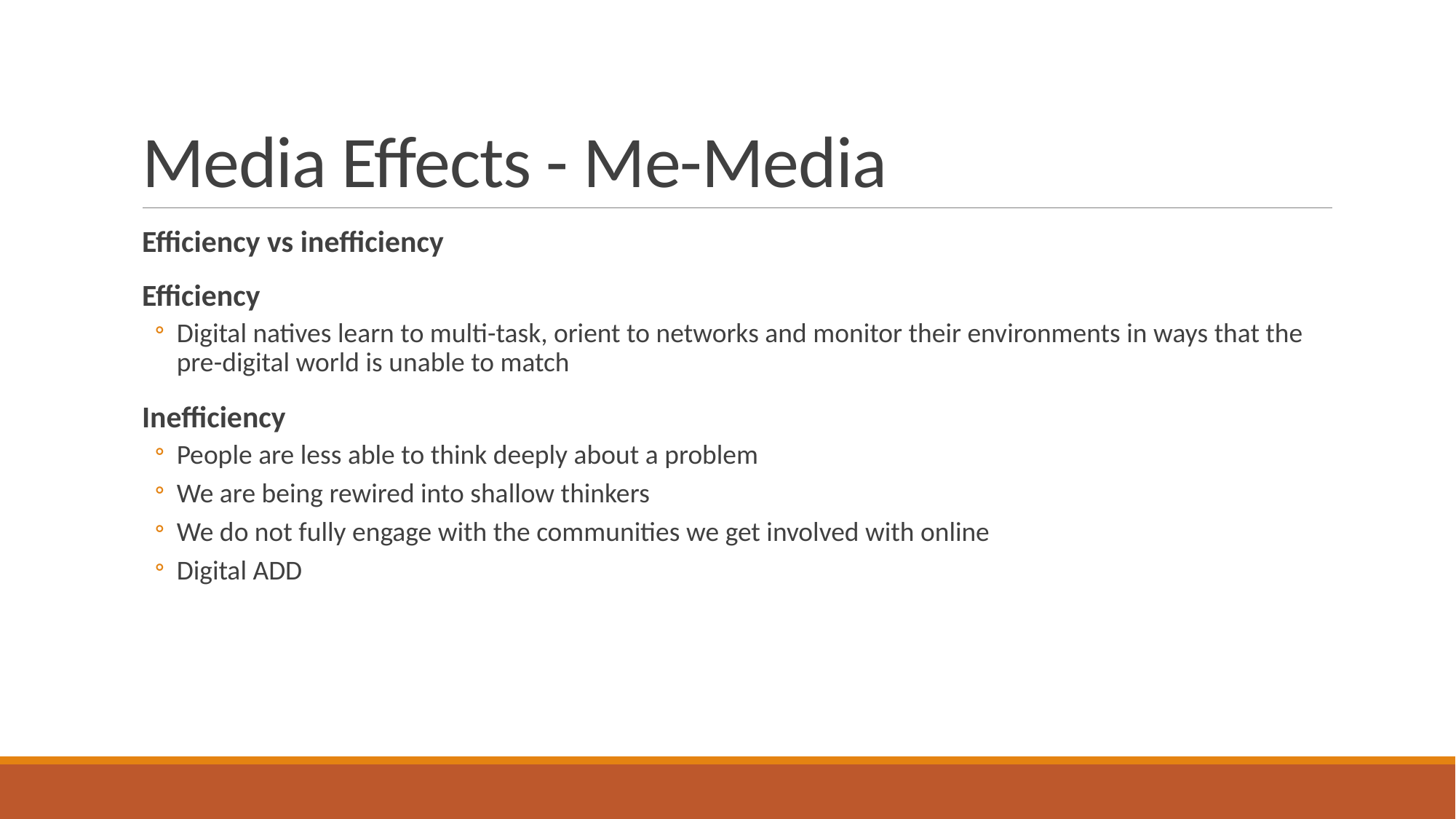

# Media Effects - Me-Media
Efficiency vs inefficiency
Efficiency
Digital natives learn to multi-task, orient to networks and monitor their environments in ways that the pre-digital world is unable to match
Inefficiency
People are less able to think deeply about a problem
We are being rewired into shallow thinkers
We do not fully engage with the communities we get involved with online
Digital ADD